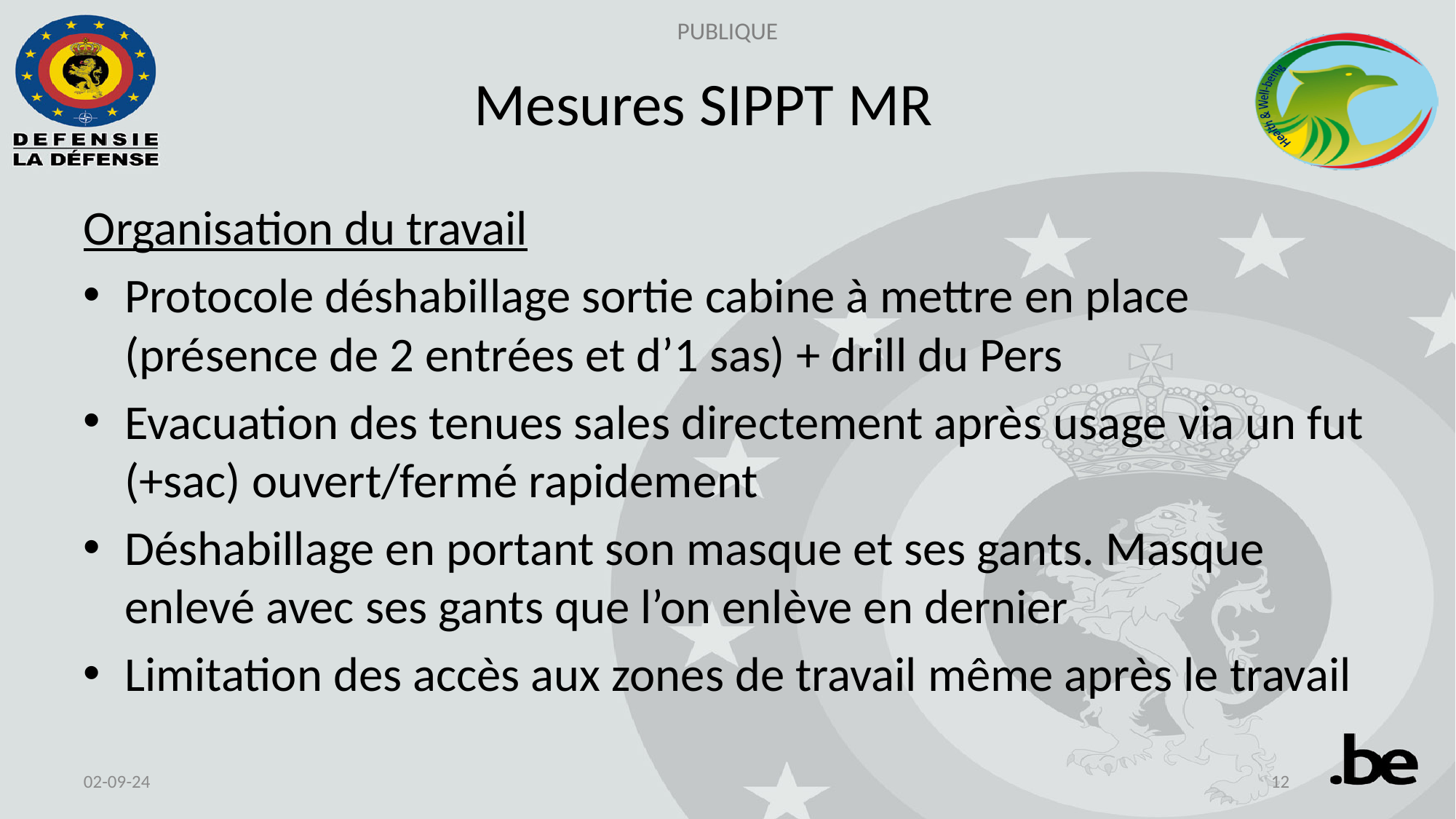

# Mesures SIPPT MR
Organisation du travail
Protocole déshabillage sortie cabine à mettre en place (présence de 2 entrées et d’1 sas) + drill du Pers
Evacuation des tenues sales directement après usage via un fut (+sac) ouvert/fermé rapidement
Déshabillage en portant son masque et ses gants. Masque enlevé avec ses gants que l’on enlève en dernier
Limitation des accès aux zones de travail même après le travail

02-09-24

12